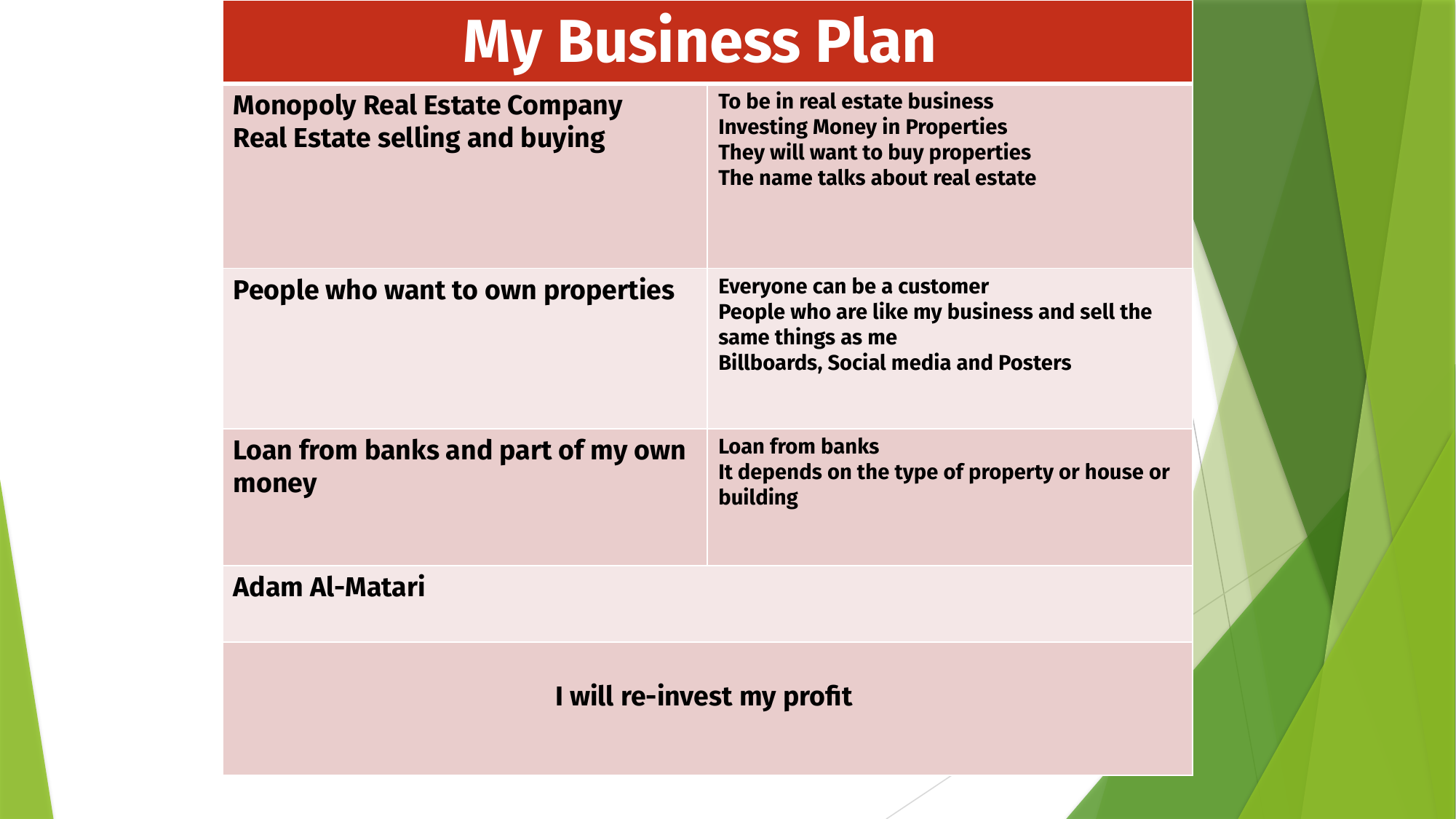

| My Business Plan |  |
| --- | --- |
| Monopoly Real Estate Company Real Estate selling and buying | To be in real estate business Investing Money in Properties They will want to buy properties The name talks about real estate |
| People who want to own properties | Everyone can be a customer People who are like my business and sell the same things as me Billboards, Social media and Posters |
| Loan from banks and part of my own money | Loan from banks It depends on the type of property or house or building |
| Adam Al-Matari |  |
| I will re-invest my profit |  |